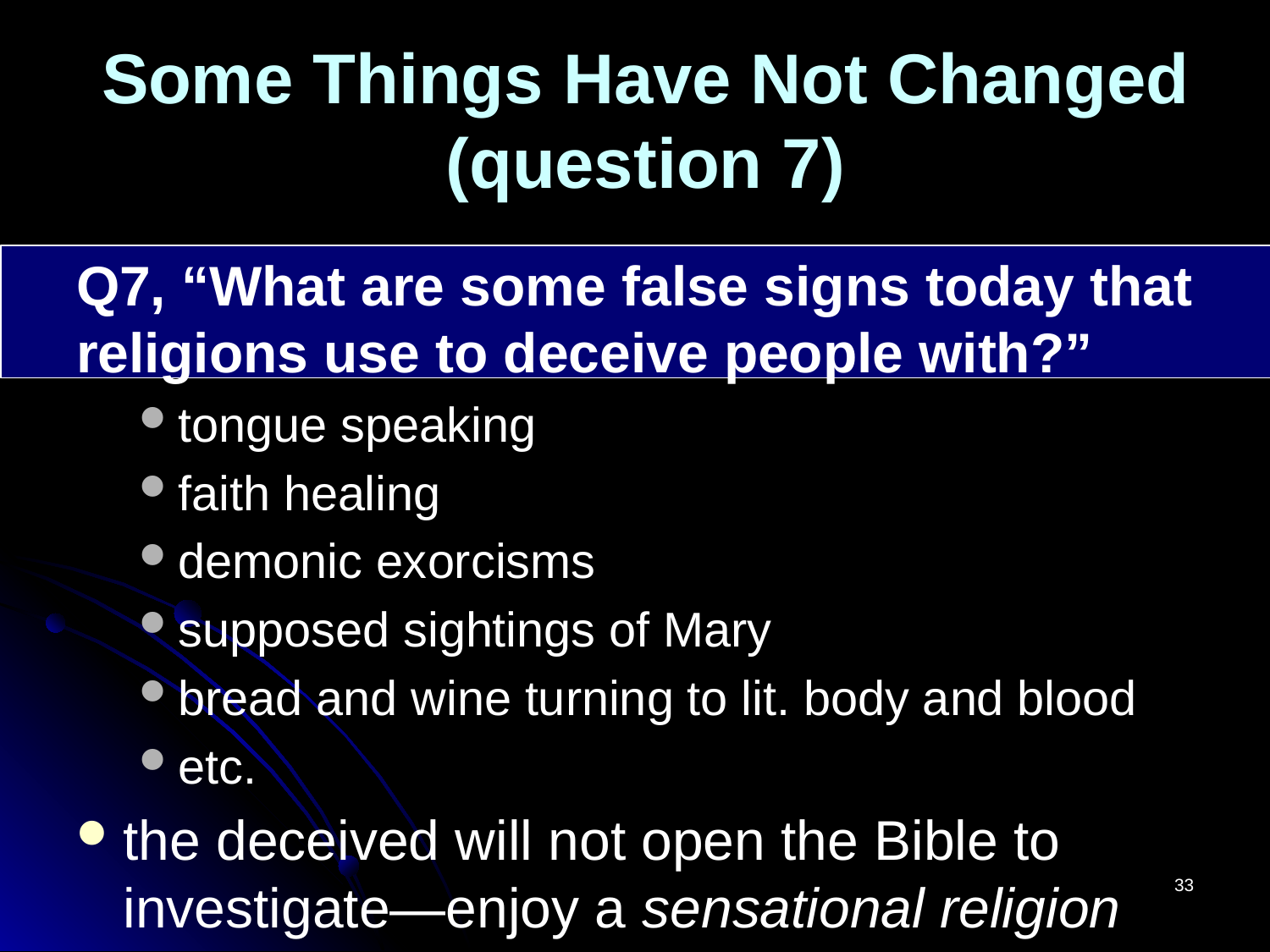

# Some Things Have Not Changed (question 7)
Q7, “What are some false signs today that religions use to deceive people with?”
tongue speaking
faith healing
demonic exorcisms
supposed sightings of Mary
bread and wine turning to lit. body and blood
etc.
the deceived will not open the Bible to investigate—enjoy a sensational religion

33